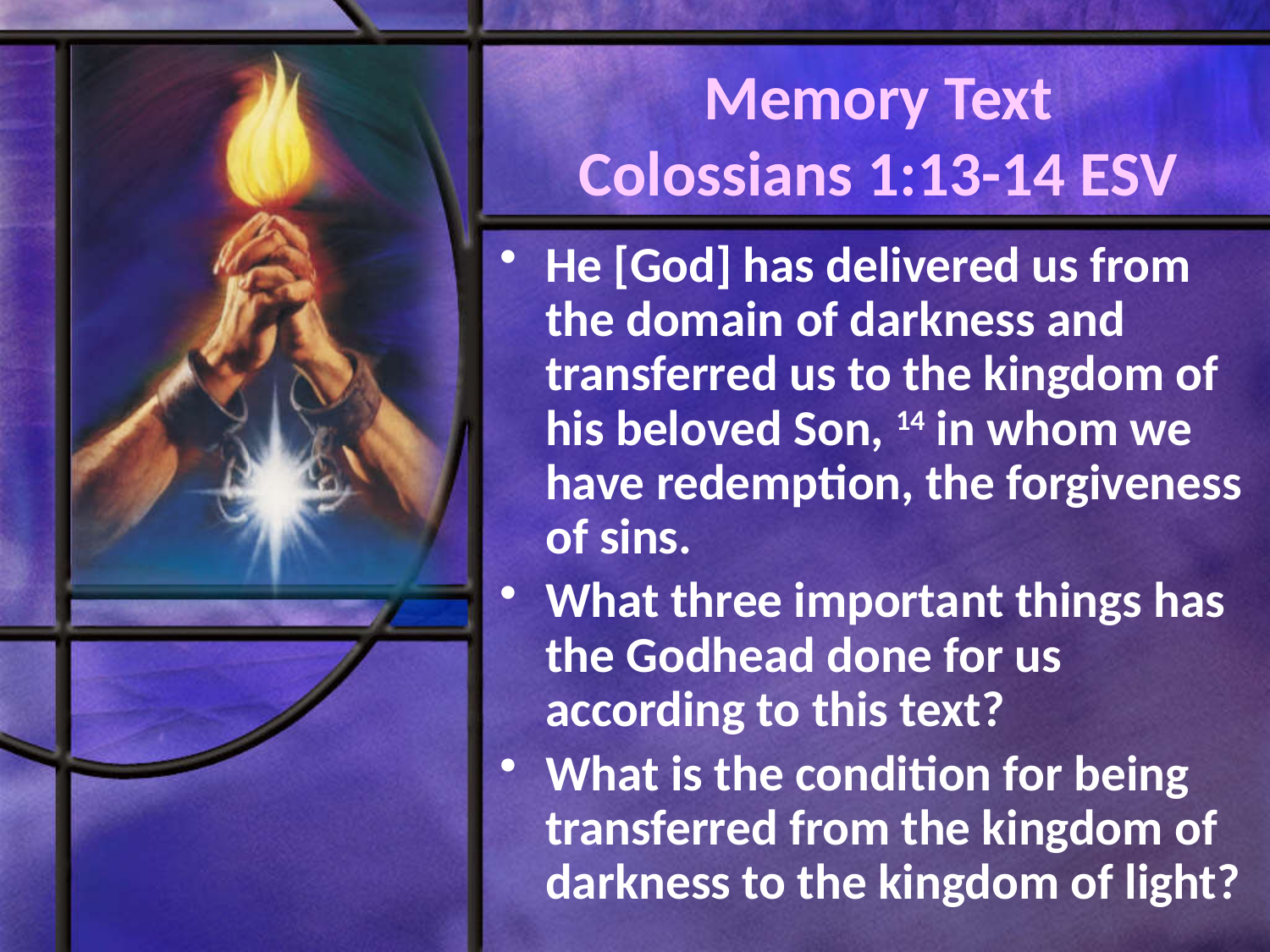

# Memory Text Colossians 1:13-14 ESV
He [God] has delivered us from the domain of darkness and transferred us to the kingdom of his beloved Son, 14 in whom we have redemption, the forgiveness of sins.
What three important things has the Godhead done for us according to this text?
What is the condition for being transferred from the kingdom of darkness to the kingdom of light?